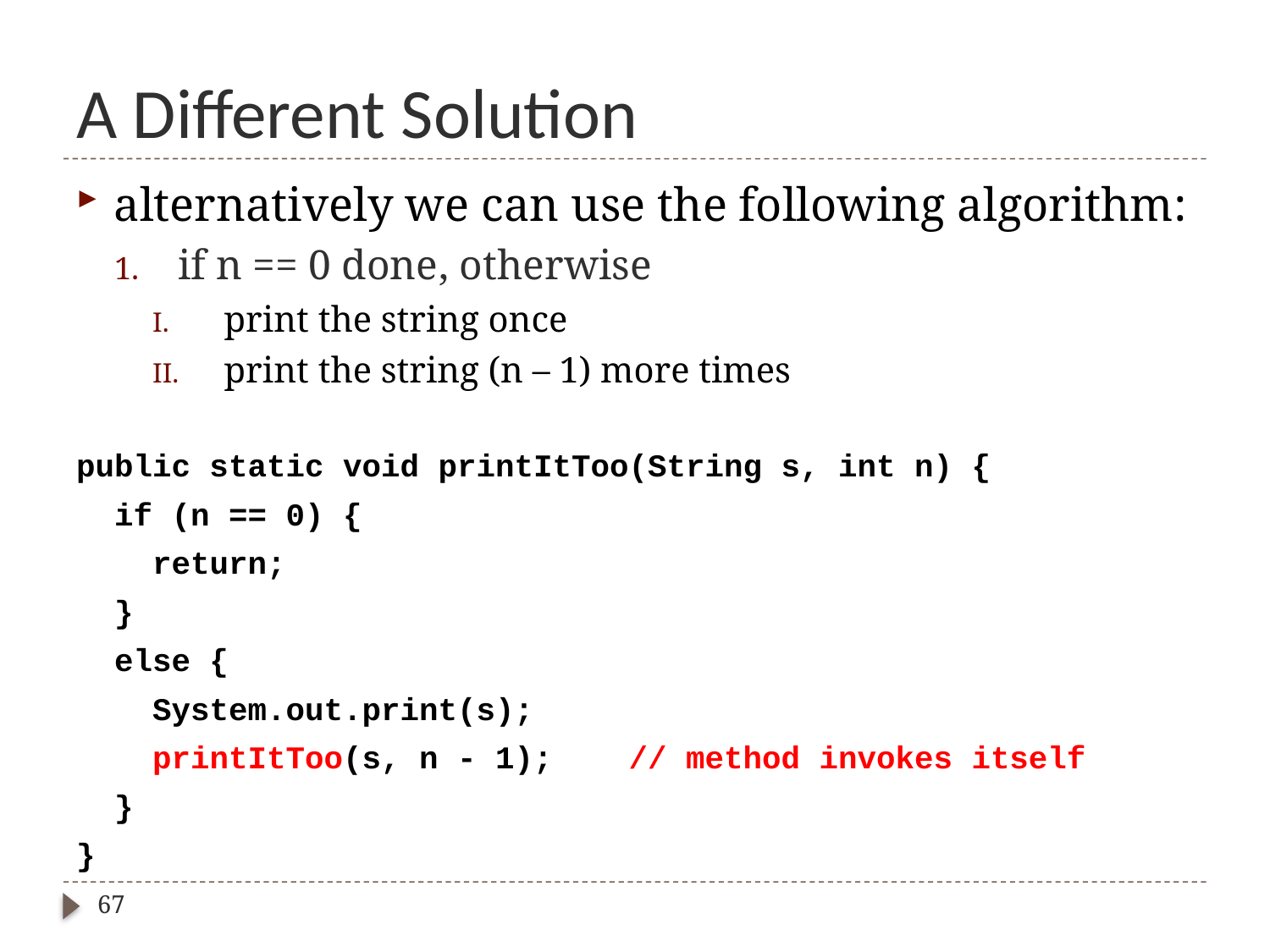

# A Different Solution
alternatively we can use the following algorithm:
if n == 0 done, otherwise
print the string once
print the string (n – 1) more times

public static void printItToo(String s, int n) {
  if (n == 0) {
    return;
  }
  else {
    System.out.print(s);
    printItToo(s, n - 1);    // method invokes itself
  }
}
67